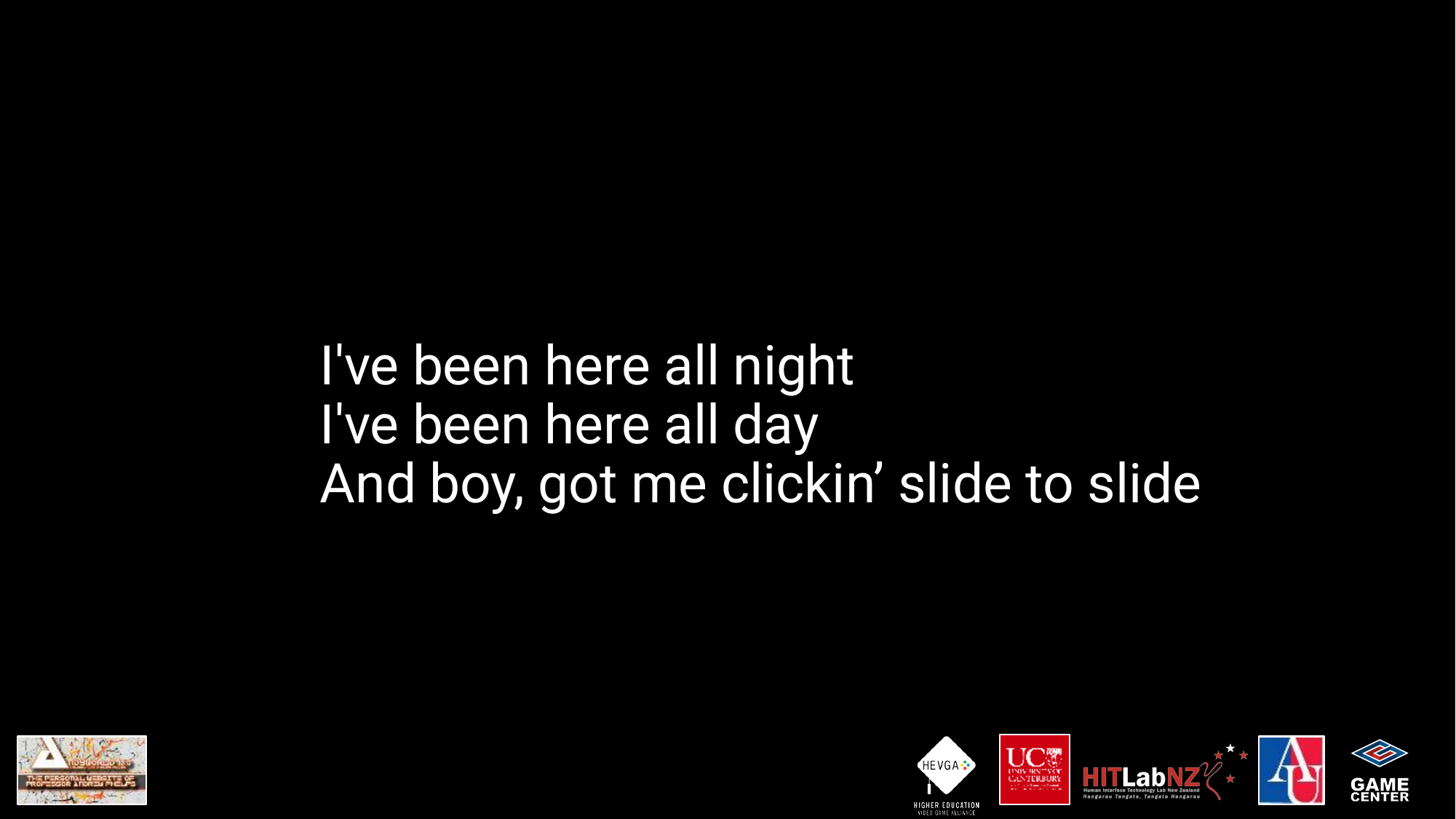

I've been here all night
I've been here all day
And boy, got me clickin’ slide to slide